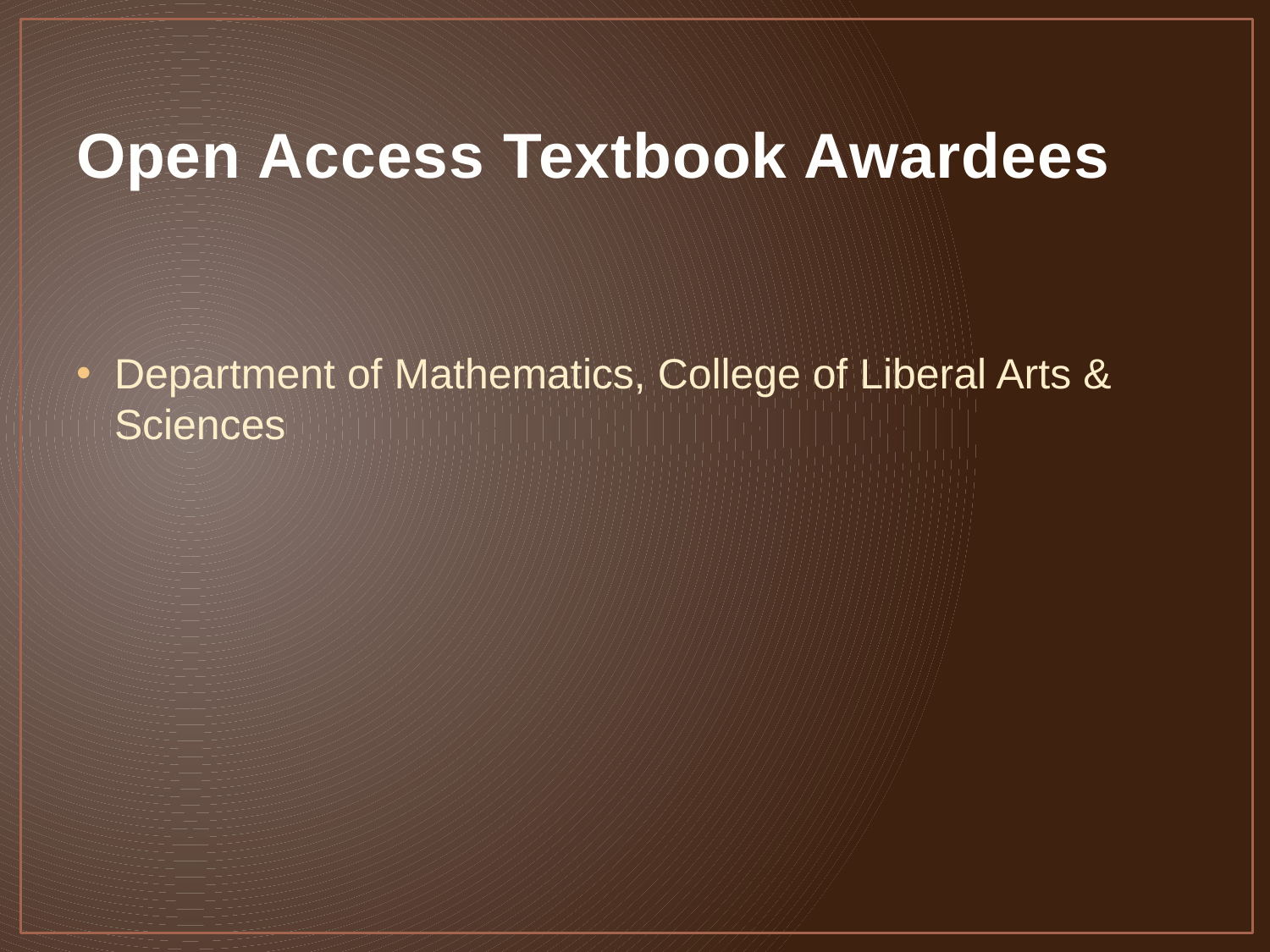

# Open Access Textbook Awardees

Department of Mathematics, College of Liberal Arts & Sciences